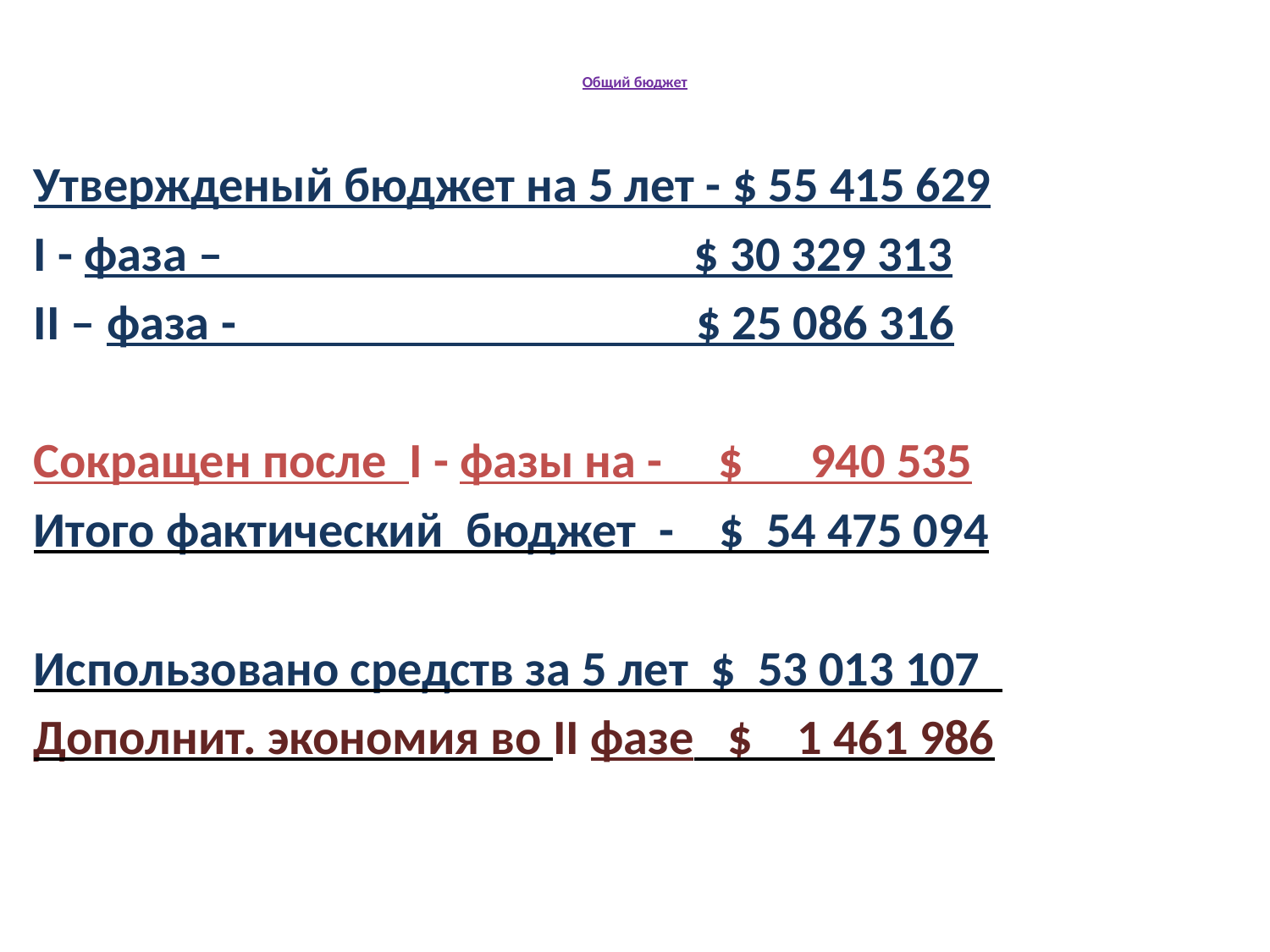

# Общий бюджет
Утвержденый бюджет на 5 лет - $ 55 415 629
I - фаза –                                          $ 30 329 313
II – фаза -                                         $ 25 086 316

Сокращен после  I - фазы на -     $      940 535
Итого фактический  бюджет  -    $  54 475 094

Использовано средств за 5 лет  $  53 013 107
Дополнит. экономия во II фазе   $    1 461 986